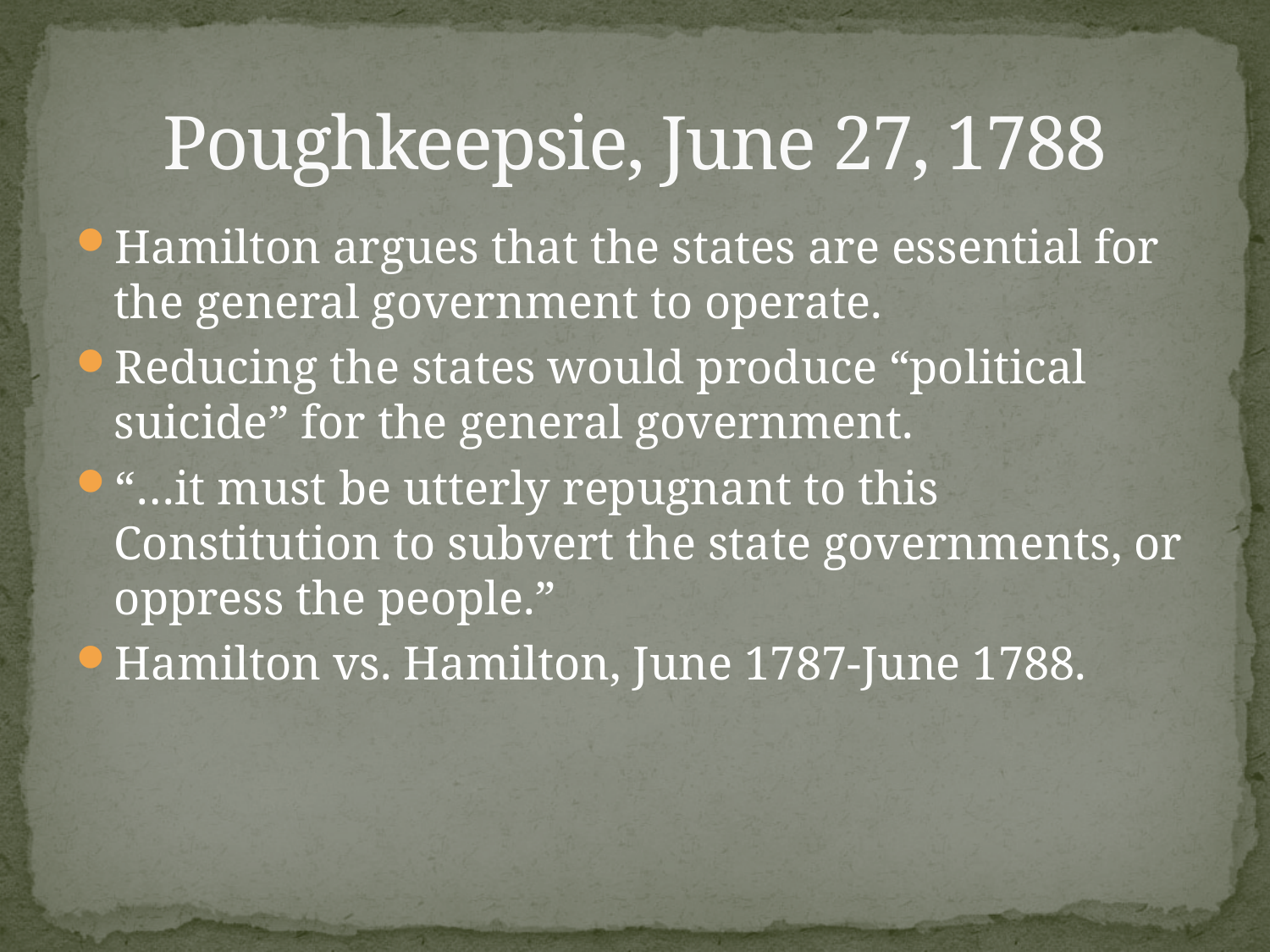

# Poughkeepsie, June 27, 1788
Hamilton argues that the states are essential for the general government to operate.
Reducing the states would produce “political suicide” for the general government.
“…it must be utterly repugnant to this Constitution to subvert the state governments, or oppress the people.”
Hamilton vs. Hamilton, June 1787-June 1788.